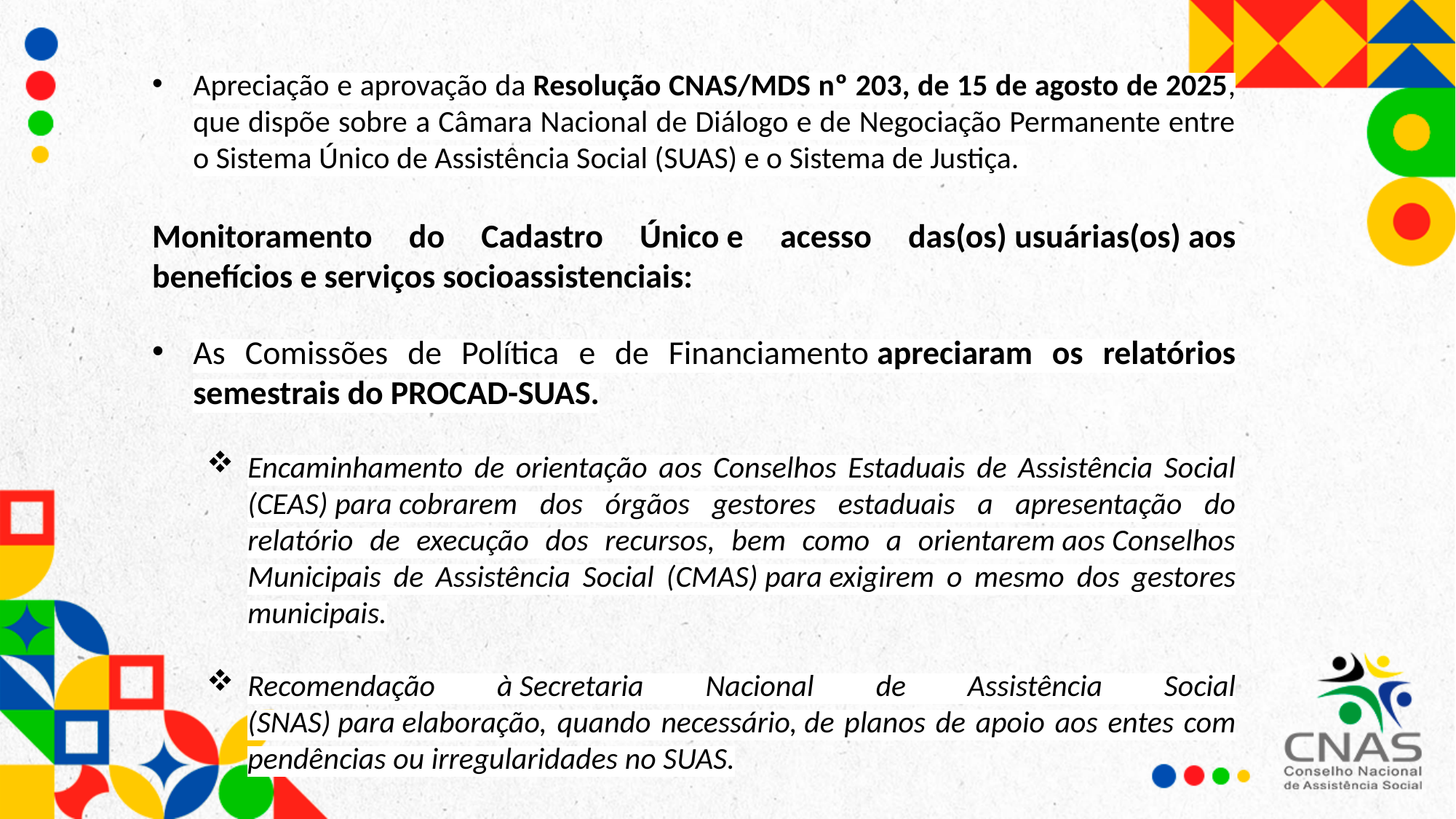

Apreciação e aprovação da Resolução CNAS/MDS nº 203, de 15 de agosto de 2025, que dispõe sobre a Câmara Nacional de Diálogo e de Negociação Permanente entre o Sistema Único de Assistência Social (SUAS) e o Sistema de Justiça.

Monitoramento do Cadastro Único e acesso das(os) usuárias(os) aos benefícios e serviços socioassistenciais:

As Comissões de Política e de Financiamento apreciaram os relatórios semestrais do PROCAD-SUAS.

Encaminhamento de orientação aos Conselhos Estaduais de Assistência Social (CEAS) para cobrarem dos órgãos gestores estaduais a apresentação do relatório de execução dos recursos, bem como a orientarem aos Conselhos Municipais de Assistência Social (CMAS) para exigirem o mesmo dos gestores municipais.

Recomendação à Secretaria Nacional de Assistência Social (SNAS) para elaboração, quando necessário, de planos de apoio aos entes com pendências ou irregularidades no SUAS.